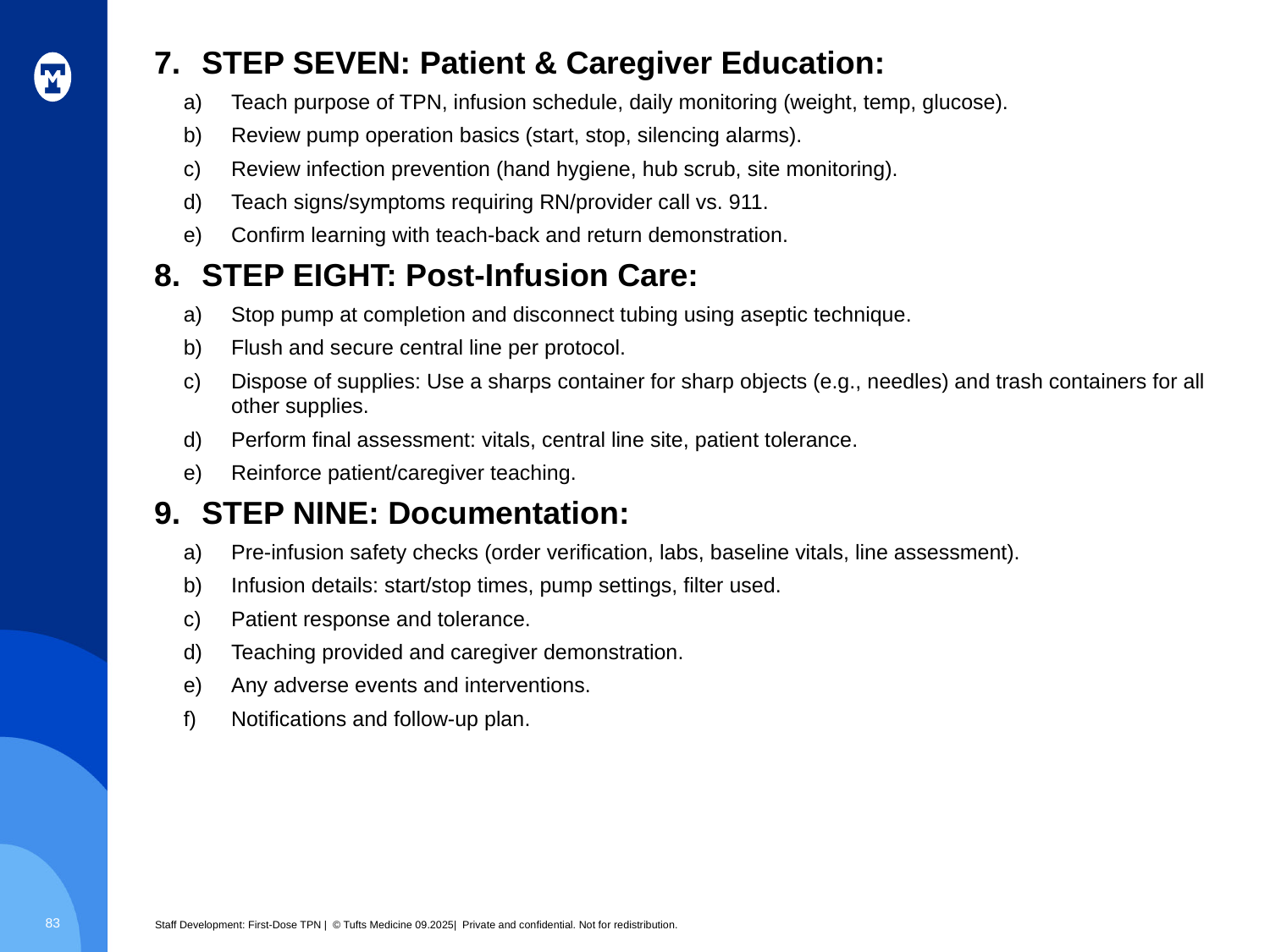

STEP SEVEN: Patient & Caregiver Education:
Teach purpose of TPN, infusion schedule, daily monitoring (weight, temp, glucose).
Review pump operation basics (start, stop, silencing alarms).
Review infection prevention (hand hygiene, hub scrub, site monitoring).
Teach signs/symptoms requiring RN/provider call vs. 911.
Confirm learning with teach-back and return demonstration.
STEP EIGHT: Post-Infusion Care:
Stop pump at completion and disconnect tubing using aseptic technique.
Flush and secure central line per protocol.
Dispose of supplies: Use a sharps container for sharp objects (e.g., needles) and trash containers for all other supplies.
Perform final assessment: vitals, central line site, patient tolerance.
Reinforce patient/caregiver teaching.
STEP NINE: Documentation:
Pre-infusion safety checks (order verification, labs, baseline vitals, line assessment).
Infusion details: start/stop times, pump settings, filter used.
Patient response and tolerance.
Teaching provided and caregiver demonstration.
Any adverse events and interventions.
Notifications and follow-up plan.

83
Staff Development: First-Dose TPN |  © Tufts Medicine 09.2025|  Private and confidential. Not for redistribution.